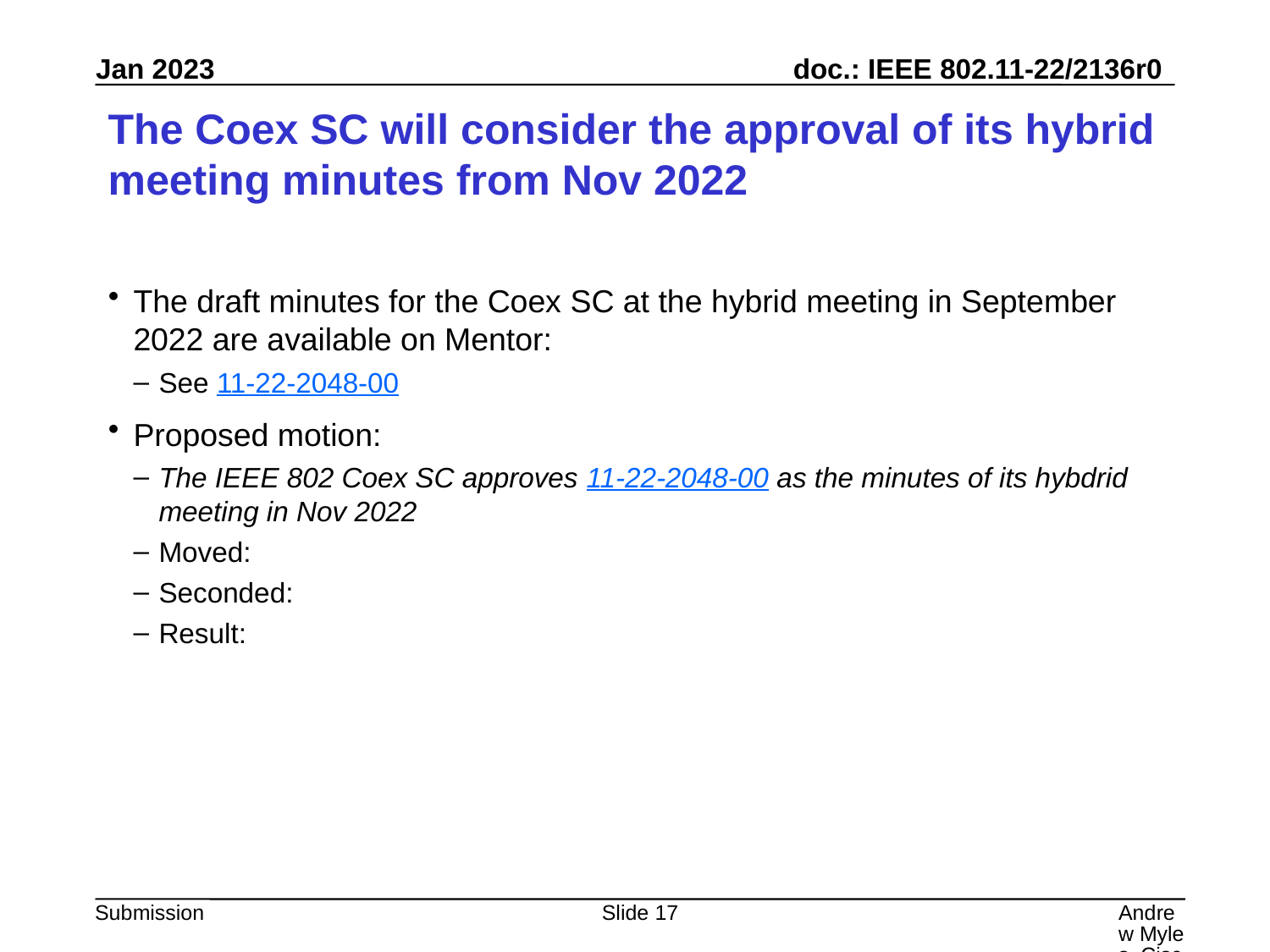

# The Coex SC will consider the approval of its hybrid meeting minutes from Nov 2022
The draft minutes for the Coex SC at the hybrid meeting in September 2022 are available on Mentor:
See 11-22-2048-00
Proposed motion:
The IEEE 802 Coex SC approves 11-22-2048-00 as the minutes of its hybdrid meeting in Nov 2022
Moved:
Seconded:
Result:
Slide 17
Andrew Myles, Cisco